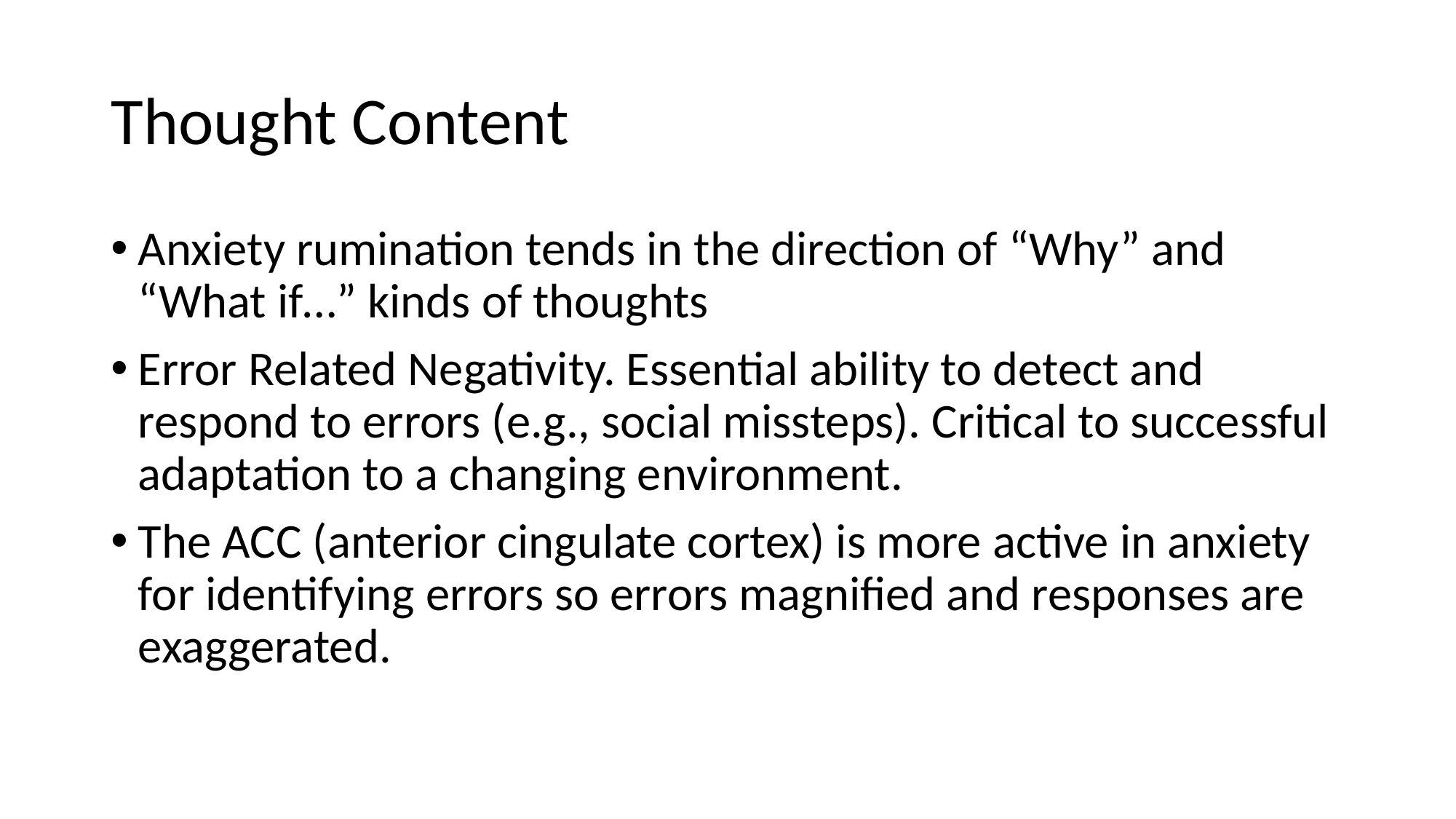

# Thought Content
Anxiety rumination tends in the direction of “Why” and “What if…” kinds of thoughts
Error Related Negativity. Essential ability to detect and respond to errors (e.g., social missteps). Critical to successful adaptation to a changing environment.
The ACC (anterior cingulate cortex) is more active in anxiety for identifying errors so errors magnified and responses are exaggerated.